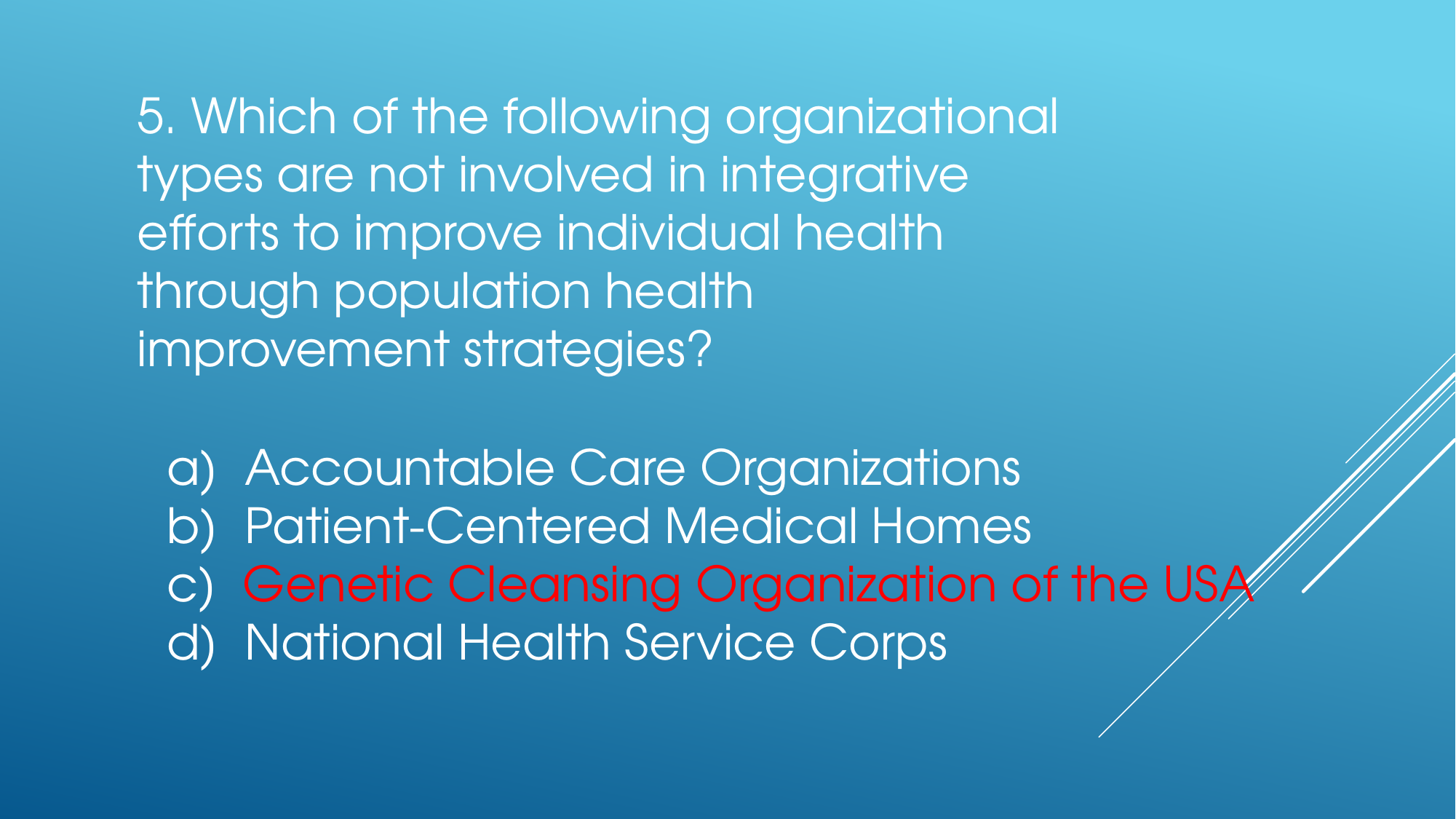

5. Which of the following organizational types are not involved in integrative efforts to improve individual health through population health improvement strategies?
  Accountable Care Organizations
  Patient-Centered Medical Homes
  Genetic Cleansing Organization of the USA
  National Health Service Corps